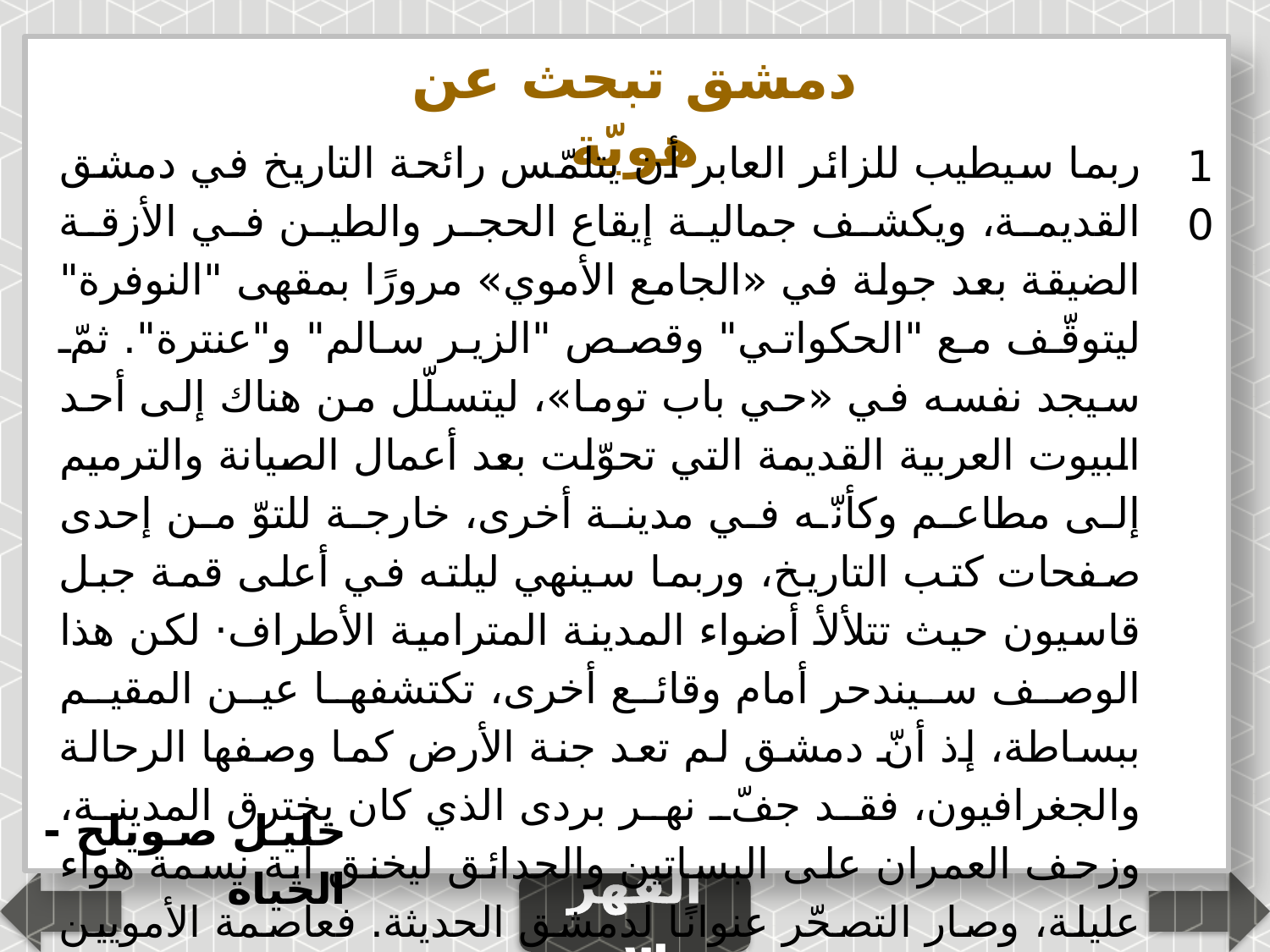

دمشق تبحث عن هويّة
ربما سيطيب للزائر العابر أن يتلمّس رائحة التاريخ في دمشق القديمة، ويكشف جمالية إيقاع الحجر والطين في الأزقة الضيقة بعد جولة في «الجامع الأموي» مرورًا بمقهى "النوفرة" ليتوقّف مع "الحكواتي" وقصص "الزير سالم" و"عنترة". ثمّ سيجد نفسه في «حي باب توما»، ليتسلّل من هناك إلى أحد البيوت العربية القديمة التي تحوّلت بعد أعمال الصيانة والترميم إلى مطاعم وكأنّه في مدينة أخرى، خارجة للتوّ من إحدى صفحات كتب التاريخ، وربما سينهي ليلته في أعلى قمة جبل قاسيون حيث تتلألأ أضواء المدينة المترامية الأطراف· لكن هذا الوصف سيندحر أمام وقائع أخرى، تكتشفها عين المقيم ببساطة، إذ أنّ دمشق لم تعد جنة الأرض كما وصفها الرحالة والجغرافيون، فقد جفّ نهر بردى الذي كان يخترق المدينة، وزحف العمران على البساتين والحدائق ليخنق أية نسمة هواء عليلة، وصار التصحّر عنوانًا لدمشق الحديثة. فعاصمة الأمويين هي اليوم مدينة فقدت هويتها المعمارية، وأضاعت خطوط الطول والعرض في بوصلة معطلة، تحت وطأة الحداثة المتسارعة، وغياب المرجعيات الهندسية وروح الأصالة التي طالما تركت بصمتها على تاريخ هذه المدينة التي تجاوز عمرها سبعة آلاف عام·
10
خليل صويلح - الحياة

الفهرس